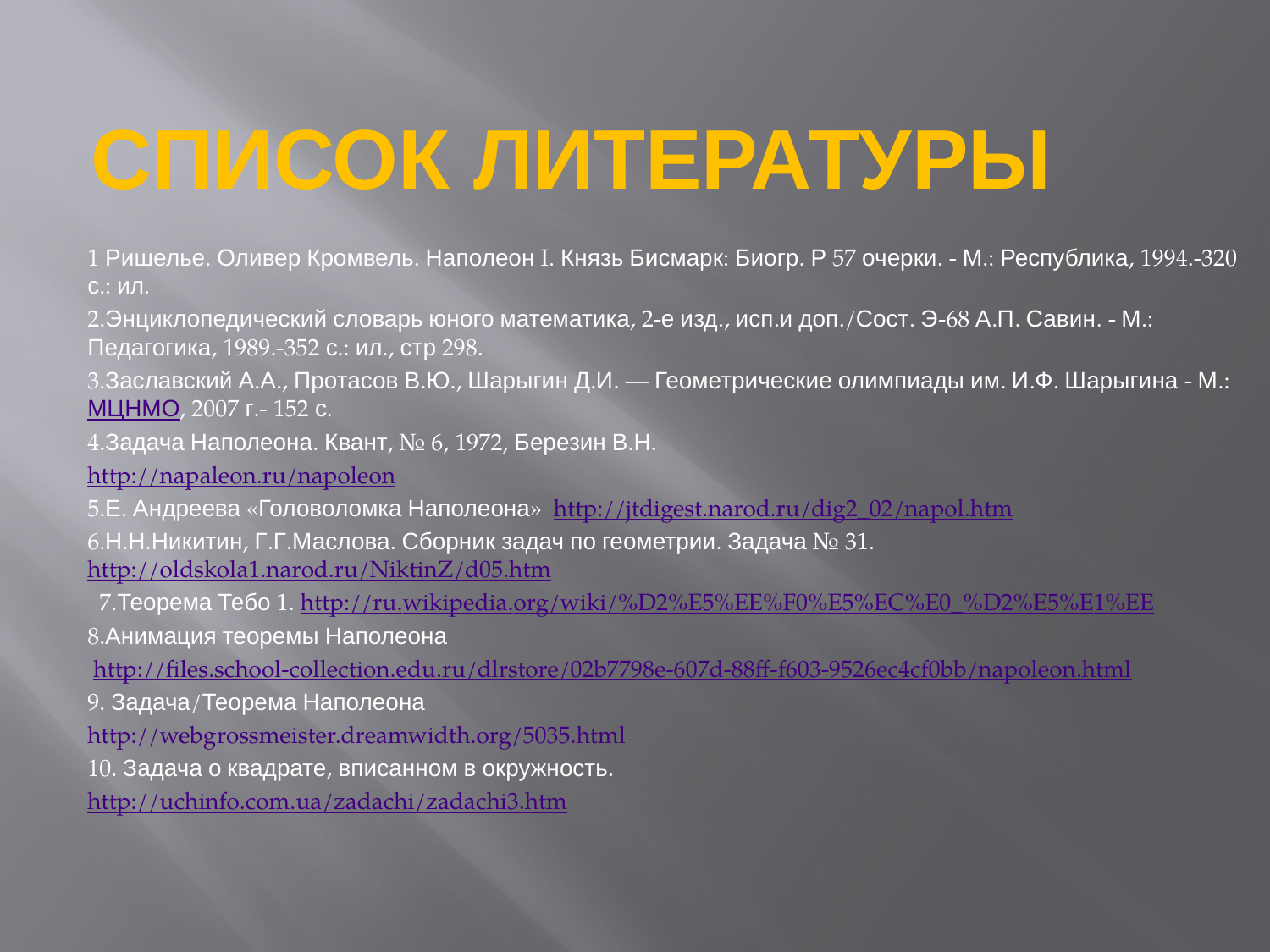

# Список литературы
1 Ришелье. Оливер Кромвель. Наполеон I. Князь Бисмарк: Биогр. Р 57 очерки. - М.: Республика, 1994.-320 с.: ил.
2.Энциклопедический словарь юного математика, 2-е изд., исп.и доп./Сост. Э-68 А.П. Савин. - М.: Педагогика, 1989.-352 с.: ил., стр 298.
3.Заславский А.А., Протасов В.Ю., Шарыгин Д.И. — Геометрические олимпиады им. И.Ф. Шарыгина - М.: МЦНМО, 2007 г.- 152 с.
4.Задача Наполеона. Квант, № 6, 1972, Березин В.Н.
http://napaleon.ru/napoleon
5.Е. Андреева «Головоломка Наполеона»  http://jtdigest.narod.ru/dig2_02/napol.htm
6.Н.Н.Никитин, Г.Г.Маслова. Сборник задач по геометрии. Задача № 31. http://oldskola1.narod.ru/NiktinZ/d05.htm
  7.Теорема Тебо 1. http://ru.wikipedia.org/wiki/%D2%E5%EE%F0%E5%EC%E0_%D2%E5%E1%EE
8.Анимация теоремы Наполеона
 http://files.school-collection.edu.ru/dlrstore/02b7798e-607d-88ff-f603-9526ec4cf0bb/napoleon.html
9. Задача/Теорема Наполеона
http://webgrossmeister.dreamwidth.org/5035.html
10. Задача о квадрате, вписанном в окружность.
http://uchinfo.com.ua/zadachi/zadachi3.htm